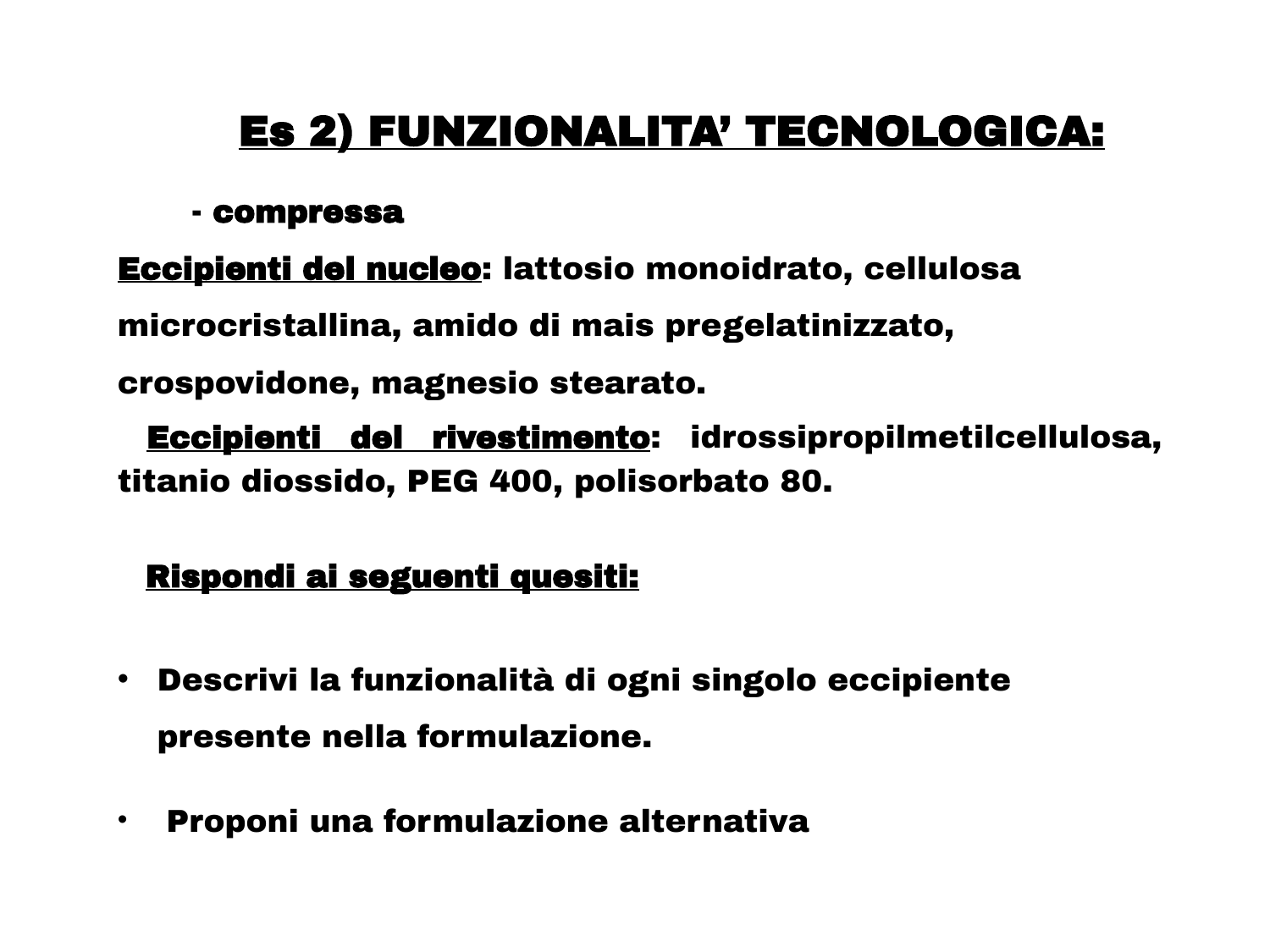

Es 2) FUNZIONALITA’ TECNOLOGICA:
       - compressa
Eccipienti del nucleo: lattosio monoidrato, cellulosa microcristallina, amido di mais pregelatinizzato, crospovidone, magnesio stearato.
 Eccipienti del rivestimento: idrossipropilmetilcellulosa, titanio diossido, PEG 400, polisorbato 80.

  Rispondi ai seguenti quesiti:

Descrivi la funzionalità di ogni singolo eccipiente presente nella formulazione.

 Proponi una formulazione alternativa